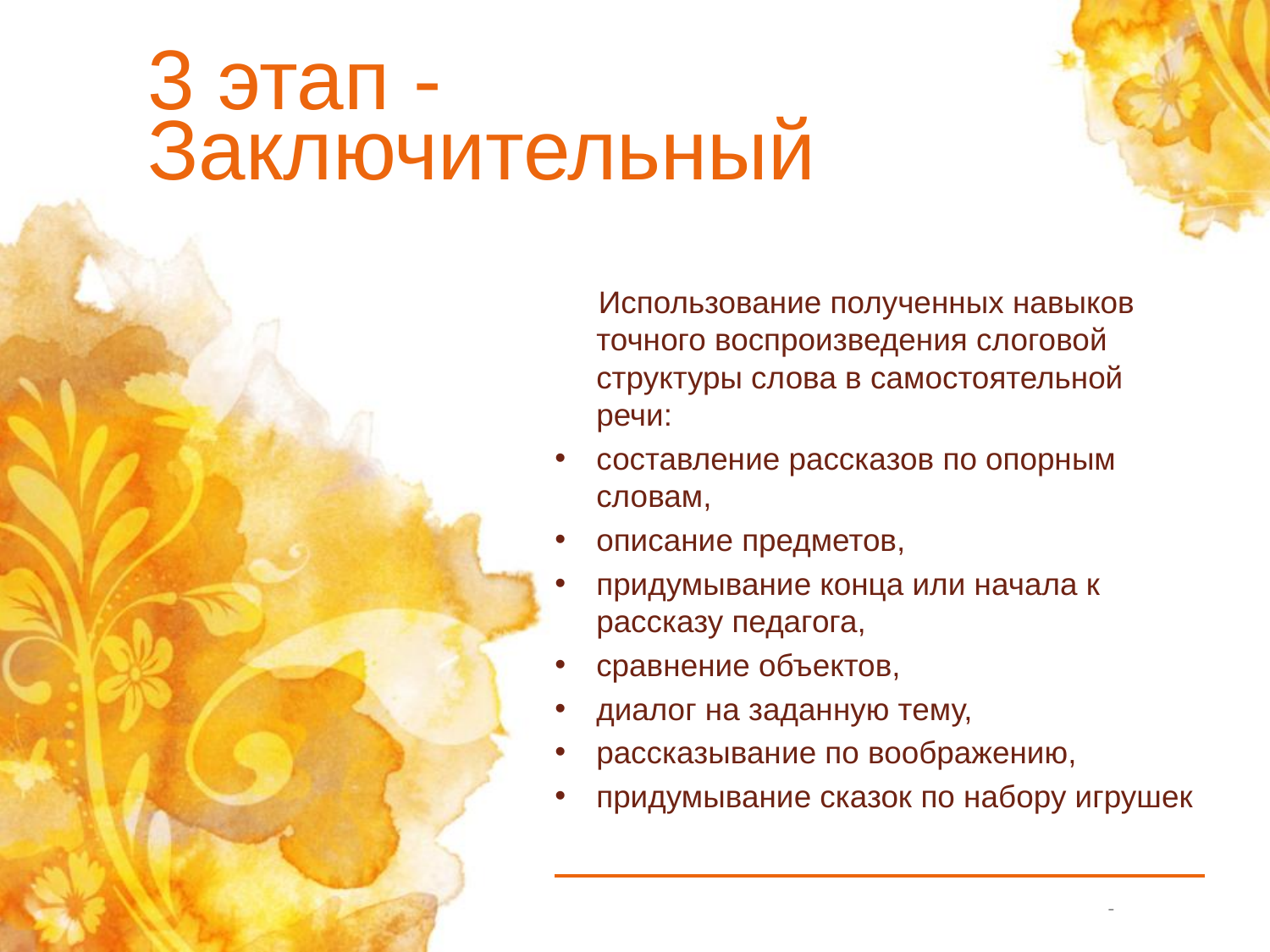

# 3 этап - Заключительный
     Использование полученных навыков точного воспроизведения слоговой структуры слова в самостоятельной речи:
составление рассказов по опорным словам,
описание предметов,
придумывание конца или начала к рассказу педагога,
сравнение объектов,
диалог на заданную тему,
рассказывание по воображению,
придумывание сказок по набору игрушек